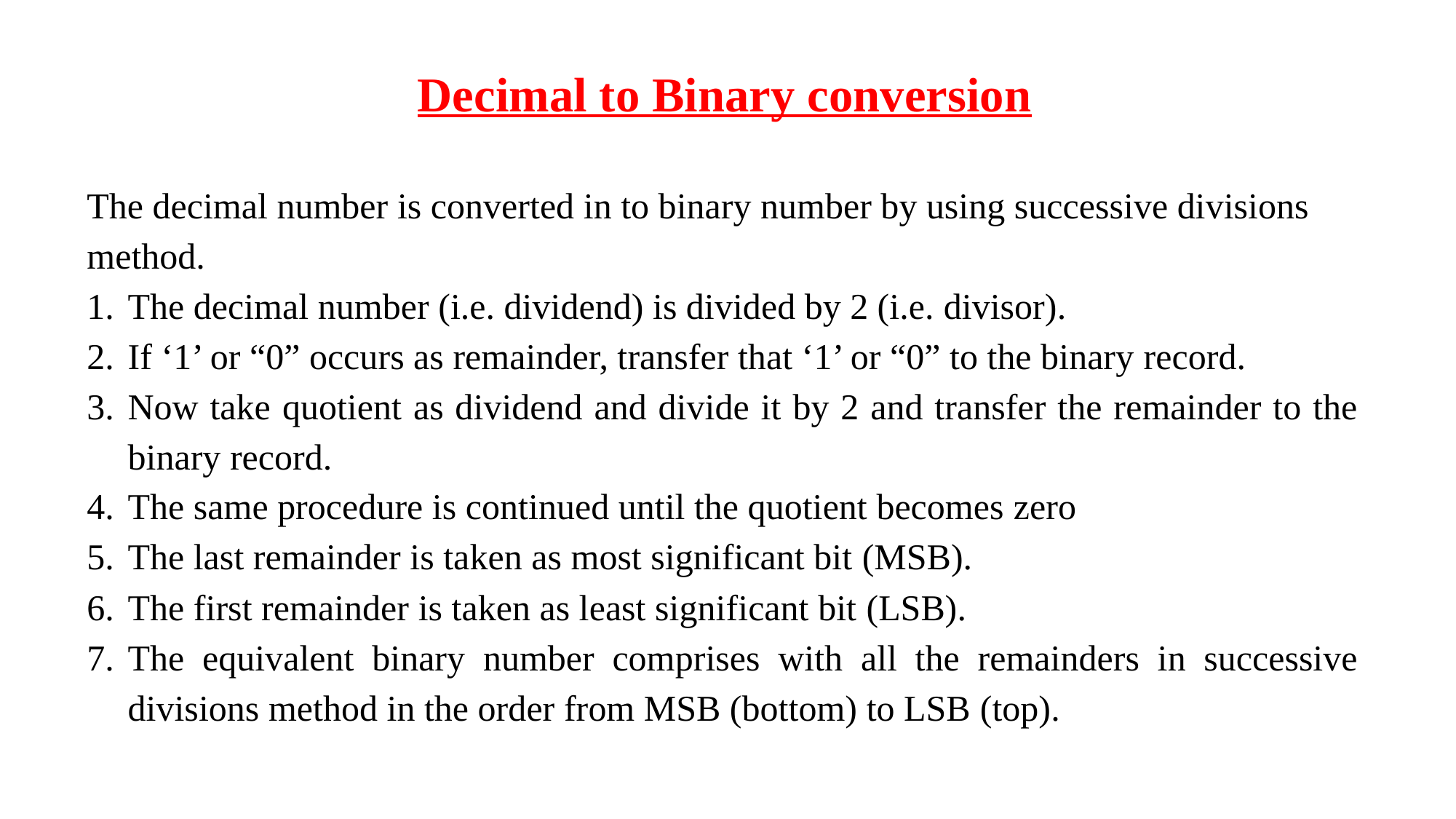

Decimal to Binary conversion
The decimal number is converted in to binary number by using successive divisions method.
The decimal number (i.e. dividend) is divided by 2 (i.e. divisor).
If ‘1’ or “0” occurs as remainder, transfer that ‘1’ or “0” to the binary record.
Now take quotient as dividend and divide it by 2 and transfer the remainder to the binary record.
The same procedure is continued until the quotient becomes zero
The last remainder is taken as most significant bit (MSB).
The first remainder is taken as least significant bit (LSB).
The equivalent binary number comprises with all the remainders in successive divisions method in the order from MSB (bottom) to LSB (top).